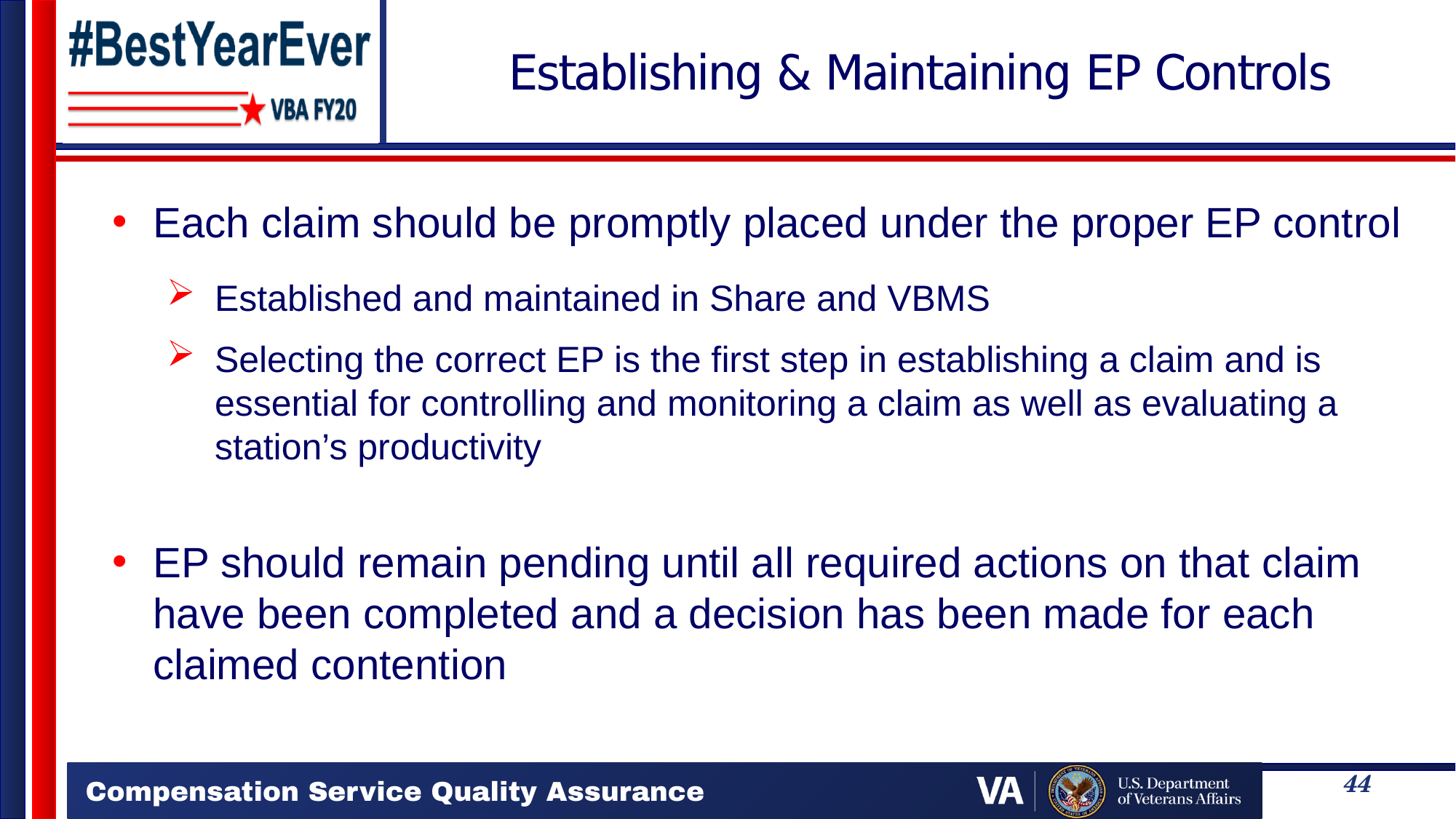

# Establishing & Maintaining EP Controls
Each claim should be promptly placed under the proper EP control

Established and maintained in Share and VBMS

Selecting the correct EP is the first step in establishing a claim and is essential for controlling and monitoring a claim as well as evaluating a station’s productivity

EP should remain pending until all required actions on that claim have been completed and a decision has been made for each claimed contention
44